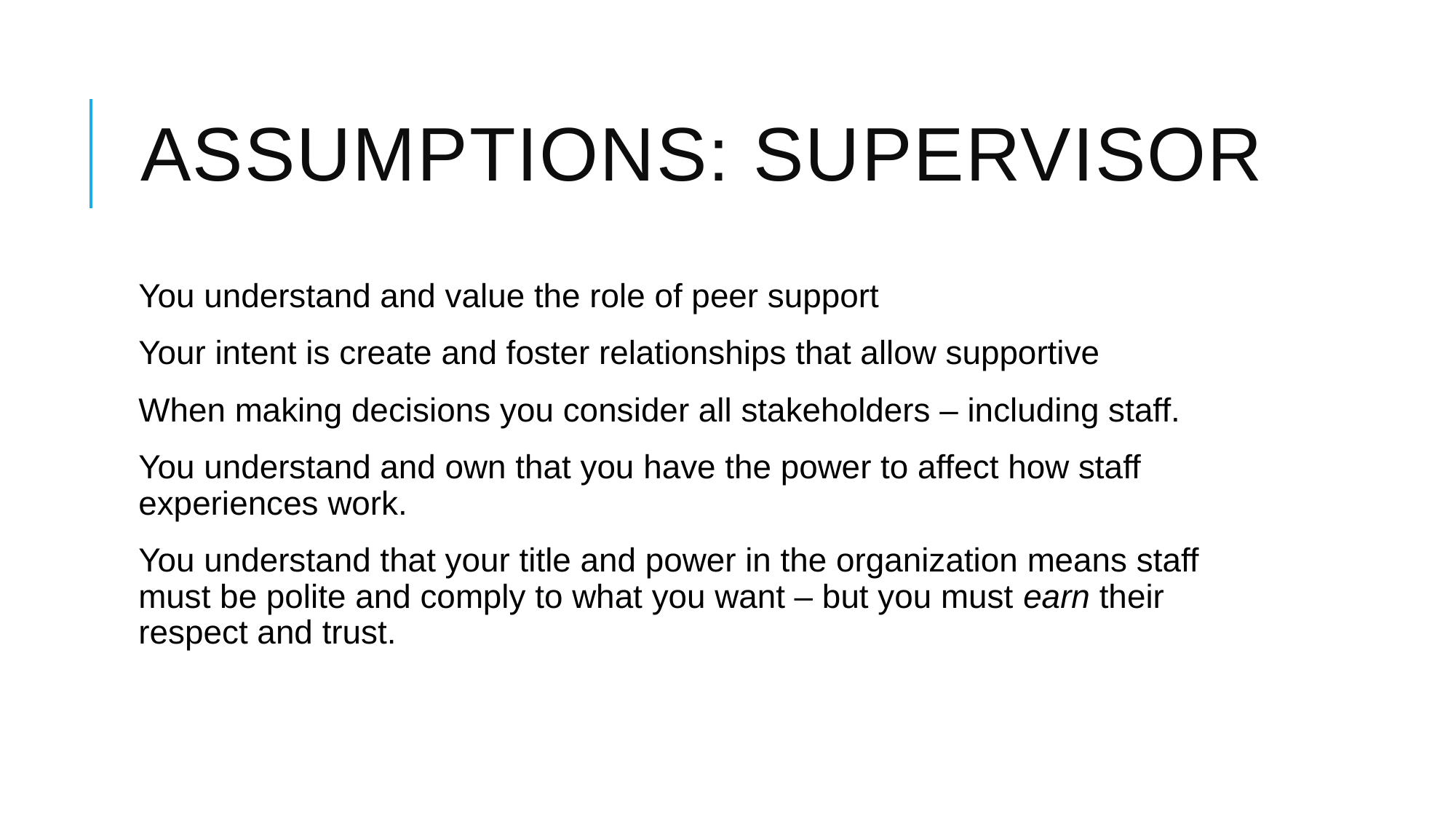

# Assumptions: Supervisor
You understand and value the role of peer support
Your intent is create and foster relationships that allow supportive
When making decisions you consider all stakeholders – including staff.
You understand and own that you have the power to affect how staff experiences work.
You understand that your title and power in the organization means staff must be polite and comply to what you want – but you must earn their respect and trust.